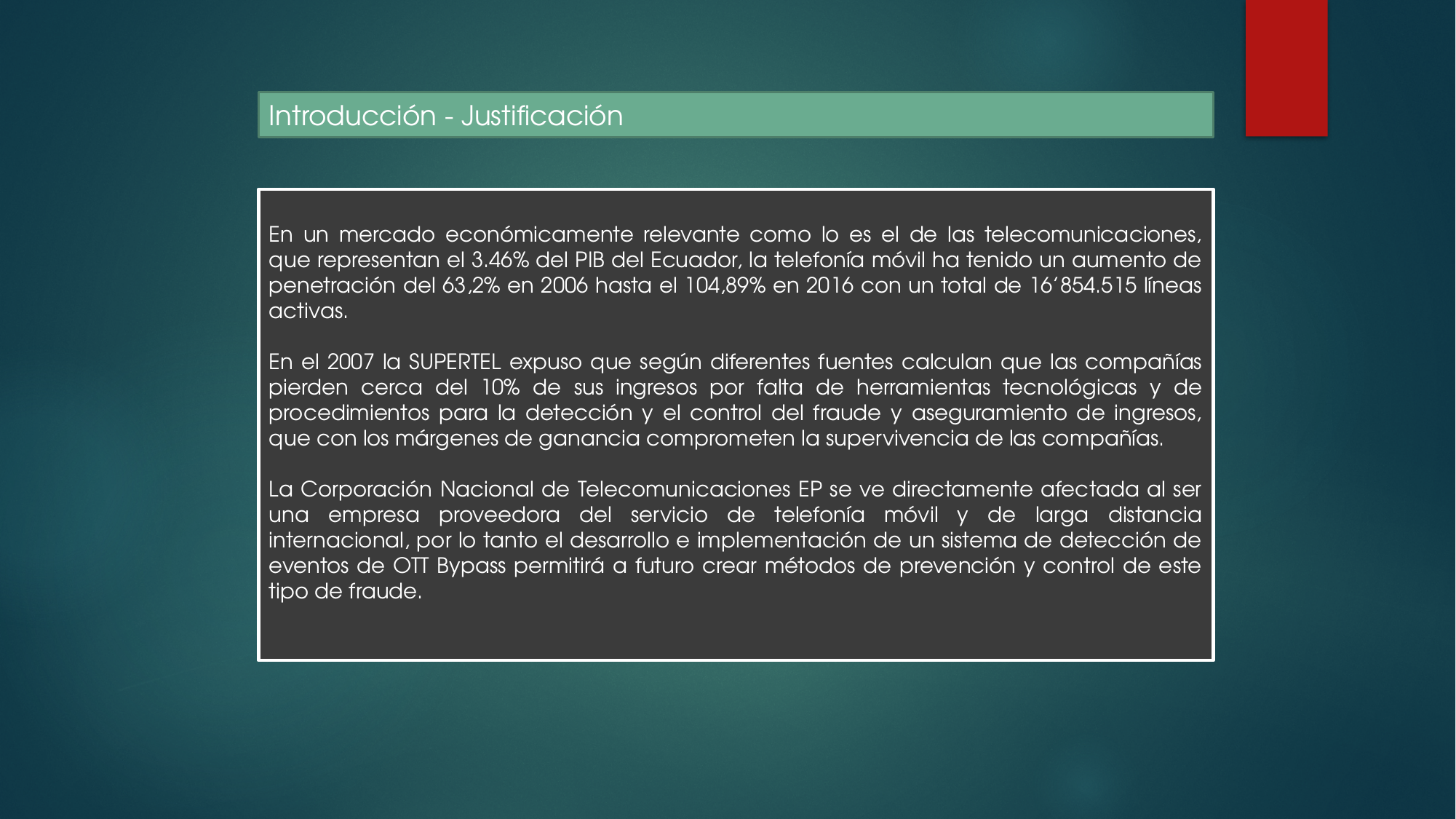

Introducción - Justificación
En un mercado económicamente relevante como lo es el de las telecomunicaciones, que representan el 3.46% del PIB del Ecuador, la telefonía móvil ha tenido un aumento de penetración del 63,2% en 2006 hasta el 104,89% en 2016 con un total de 16’854.515 líneas activas.

En el 2007 la SUPERTEL expuso que según diferentes fuentes calculan que las compañías pierden cerca del 10% de sus ingresos por falta de herramientas tecnológicas y de procedimientos para la detección y el control del fraude y aseguramiento de ingresos, que con los márgenes de ganancia comprometen la supervivencia de las compañías.

La Corporación Nacional de Telecomunicaciones EP se ve directamente afectada al ser una empresa proveedora del servicio de telefonía móvil y de larga distancia internacional, por lo tanto el desarrollo e implementación de un sistema de detección de eventos de OTT Bypass permitirá a futuro crear métodos de prevención y control de este tipo de fraude.